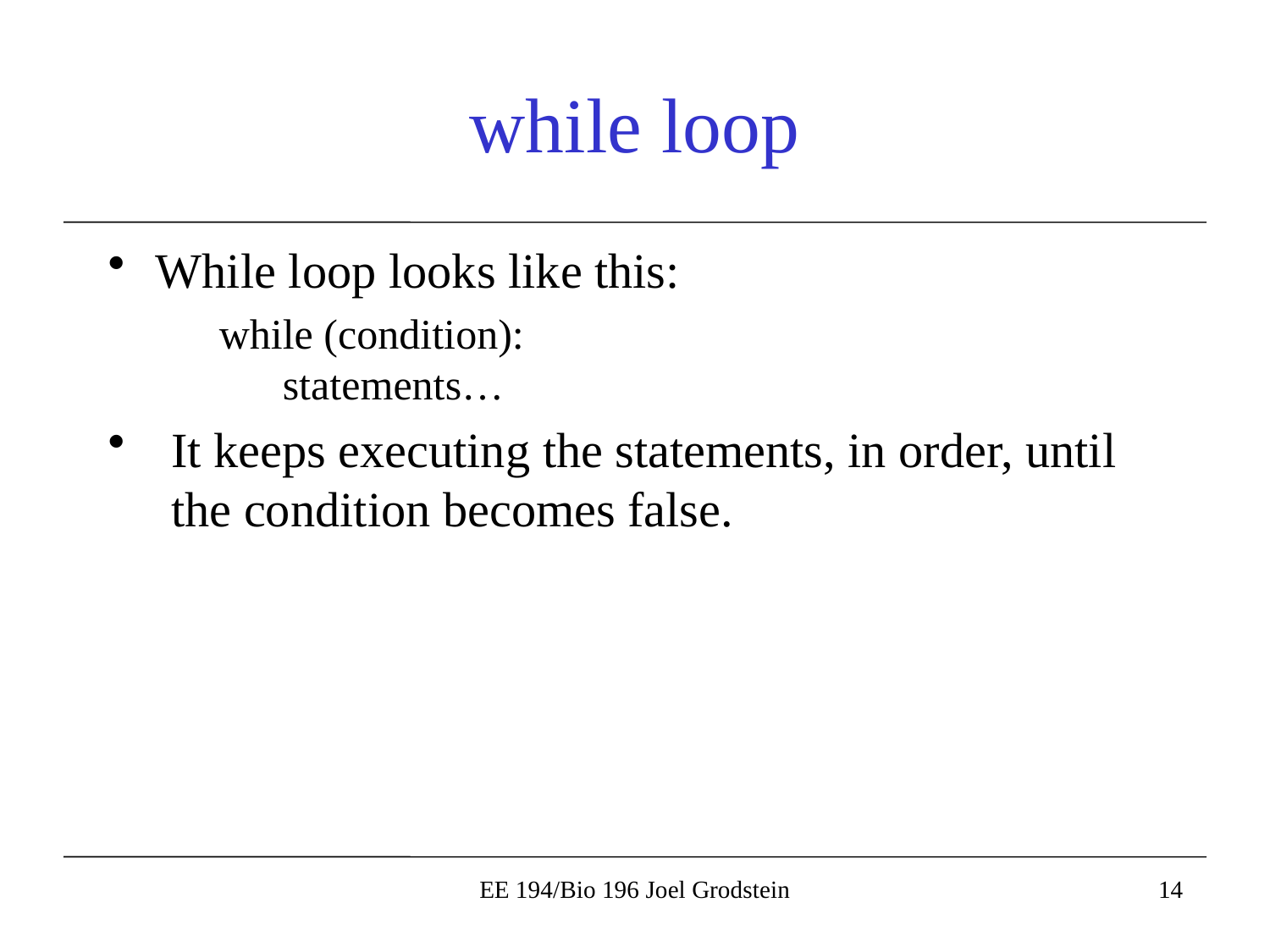

# while loop
While loop looks like this:
while (condition):
statements…
It keeps executing the statements, in order, until the condition becomes false.

EE 194/Bio 196 Joel Grodstein